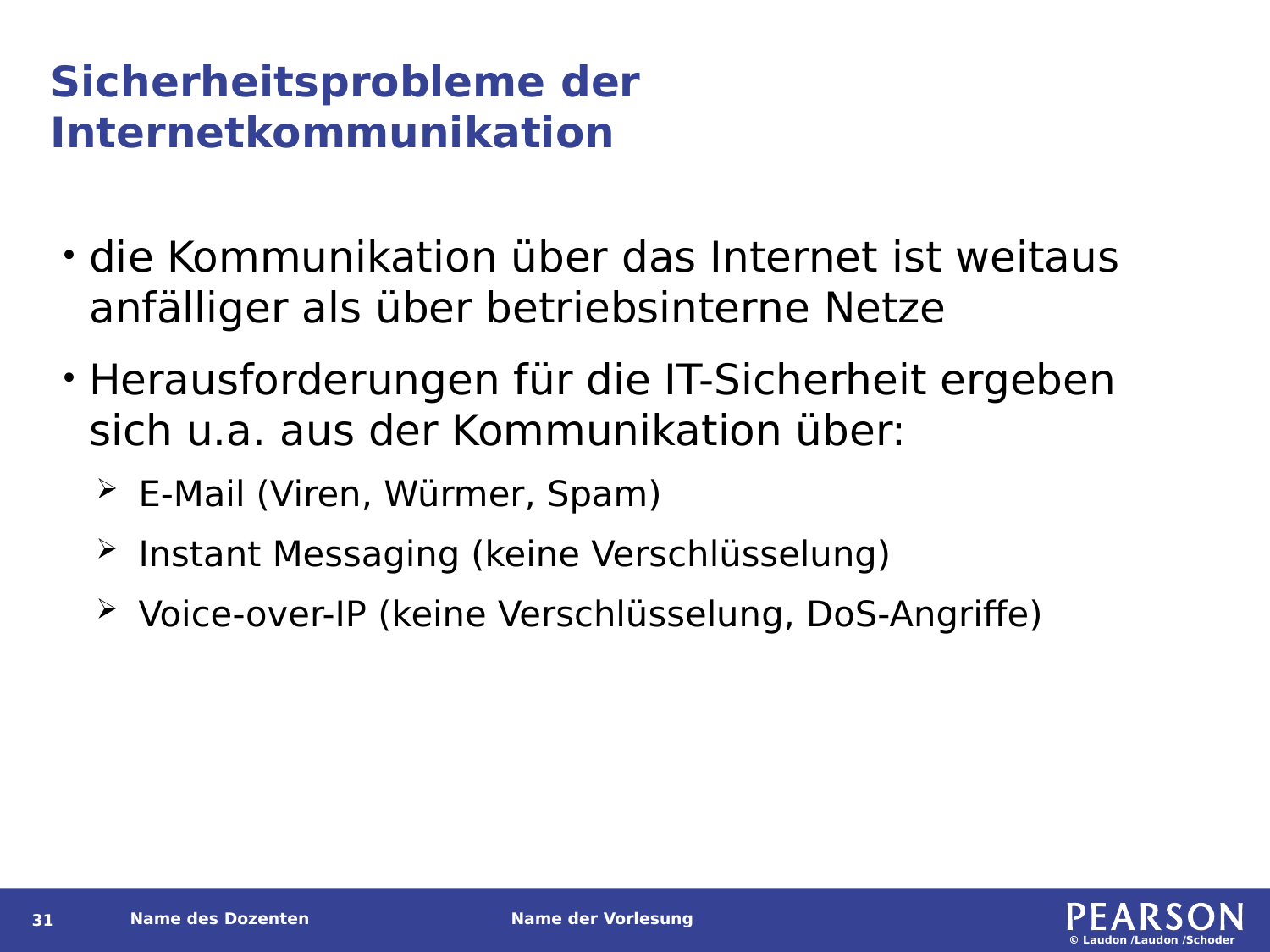

# Sicherheitsprobleme der Internetkommunikation
die Kommunikation über das Internet ist weitaus anfälliger als über betriebsinterne Netze
Herausforderungen für die IT-Sicherheit ergeben sich u.a. aus der Kommunikation über:
E-Mail (Viren, Würmer, Spam)
Instant Messaging (keine Verschlüsselung)
Voice-over-IP (keine Verschlüsselung, DoS-Angriffe)
31